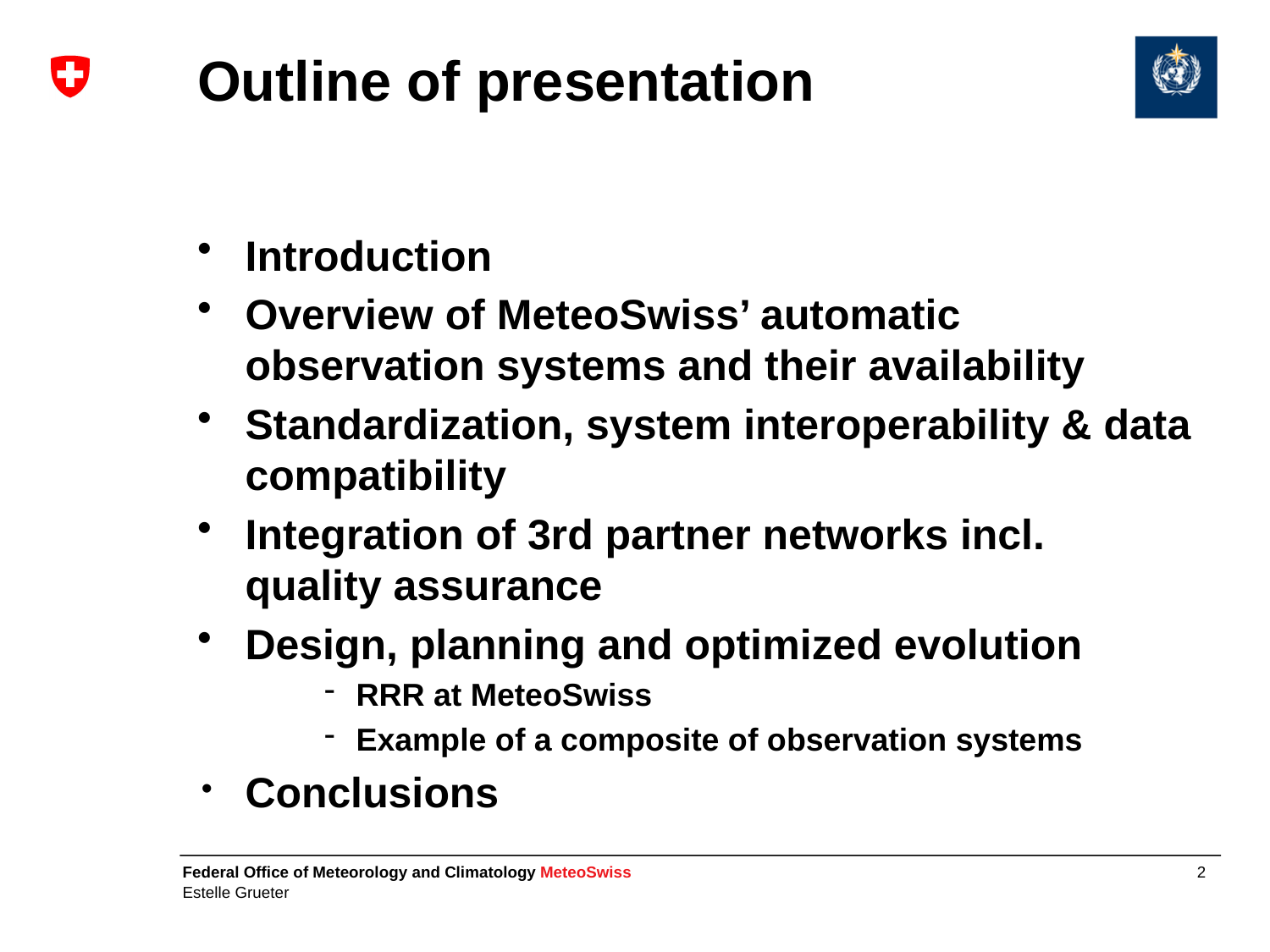

# Outline of presentation
Introduction
Overview of MeteoSwiss’ automatic observation systems and their availability
Standardization, system interoperability & data compatibility
Integration of 3rd partner networks incl. quality assurance
Design, planning and optimized evolution
RRR at MeteoSwiss
Example of a composite of observation systems
Conclusions